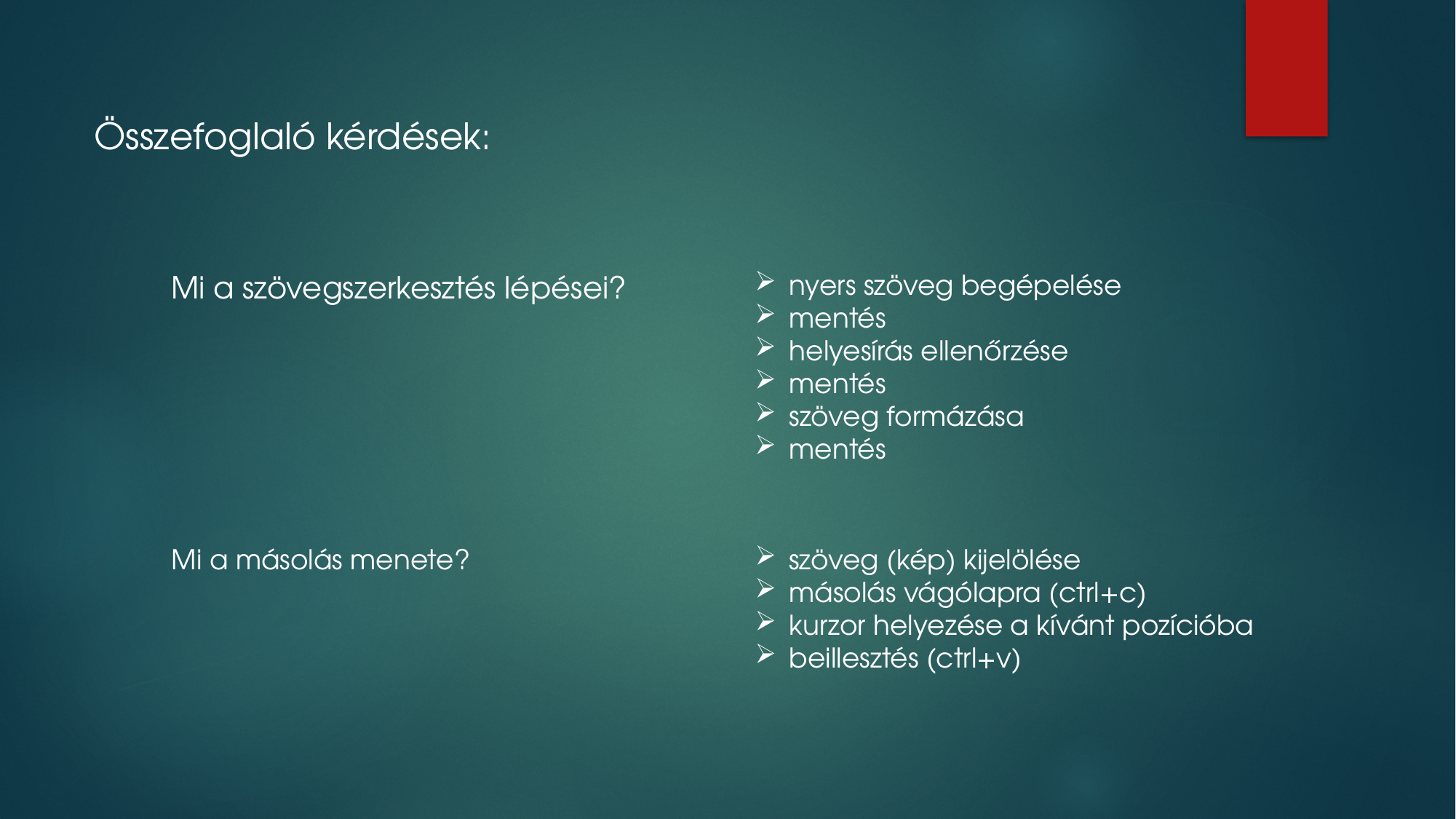

Összefoglaló kérdések:
Mi a szövegszerkesztés lépései?
nyers szöveg begépelése
mentés
helyesírás ellenőrzése
mentés
szöveg formázása
mentés
Mi a másolás menete?
szöveg (kép) kijelölése
másolás vágólapra (ctrl+c)
kurzor helyezése a kívánt pozícióba
beillesztés (ctrl+v)